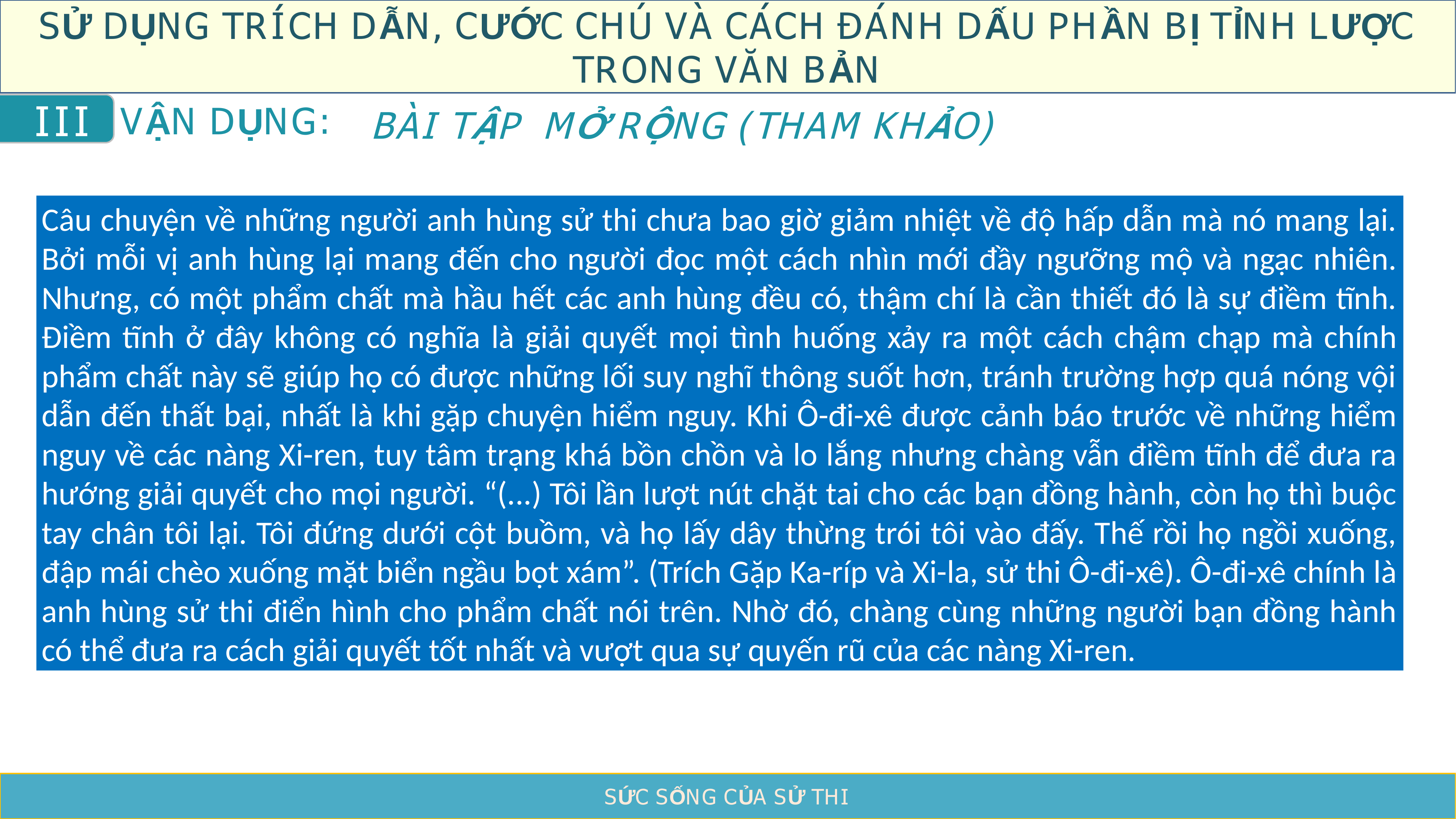

SỬ DỤNG TRÍCH DẪN, CƯỚC CHÚ VÀ CÁCH ĐÁNH DẤU PHẦN BỊ TỈNH LƯỢC TRONG VĂN BẢN
III

VẬN DỤNG:
BÀI TẬP  MỞ RỘNG (THAM KHẢO)
Câu chuyện về những người anh hùng sử thi chưa bao giờ giảm nhiệt về độ hấp dẫn mà nó mang lại. Bởi mỗi vị anh hùng lại mang đến cho người đọc một cách nhìn mới đầy ngưỡng mộ và ngạc nhiên. Nhưng, có một phẩm chất mà hầu hết các anh hùng đều có, thậm chí là cần thiết đó là sự điềm tĩnh. Điềm tĩnh ở đây không có nghĩa là giải quyết mọi tình huống xảy ra một cách chậm chạp mà chính phẩm chất này sẽ giúp họ có được những lối suy nghĩ thông suốt hơn, tránh trường hợp quá nóng vội dẫn đến thất bại, nhất là khi gặp chuyện hiểm nguy. Khi Ô-đi-xê được cảnh báo trước về những hiểm nguy về các nàng Xi-ren, tuy tâm trạng khá bồn chồn và lo lắng nhưng chàng vẫn điềm tĩnh để đưa ra hướng giải quyết cho mọi người. “(...) Tôi lần lượt nút chặt tai cho các bạn đồng hành, còn họ thì buộc tay chân tôi lại. Tôi đứng dưới cột buồm, và họ lấy dây thừng trói tôi vào đấy. Thế rồi họ ngồi xuống, đập mái chèo xuống mặt biển ngầu bọt xám”. (Trích Gặp Ka-ríp và Xi-la, sử thi Ô-đi-xê). Ô-đi-xê chính là anh hùng sử thi điển hình cho phẩm chất nói trên. Nhờ đó, chàng cùng những người bạn đồng hành có thể đưa ra cách giải quyết tốt nhất và vượt qua sự quyến rũ của các nàng Xi-ren.
SỨC SỐNG CỦA SỬ THI